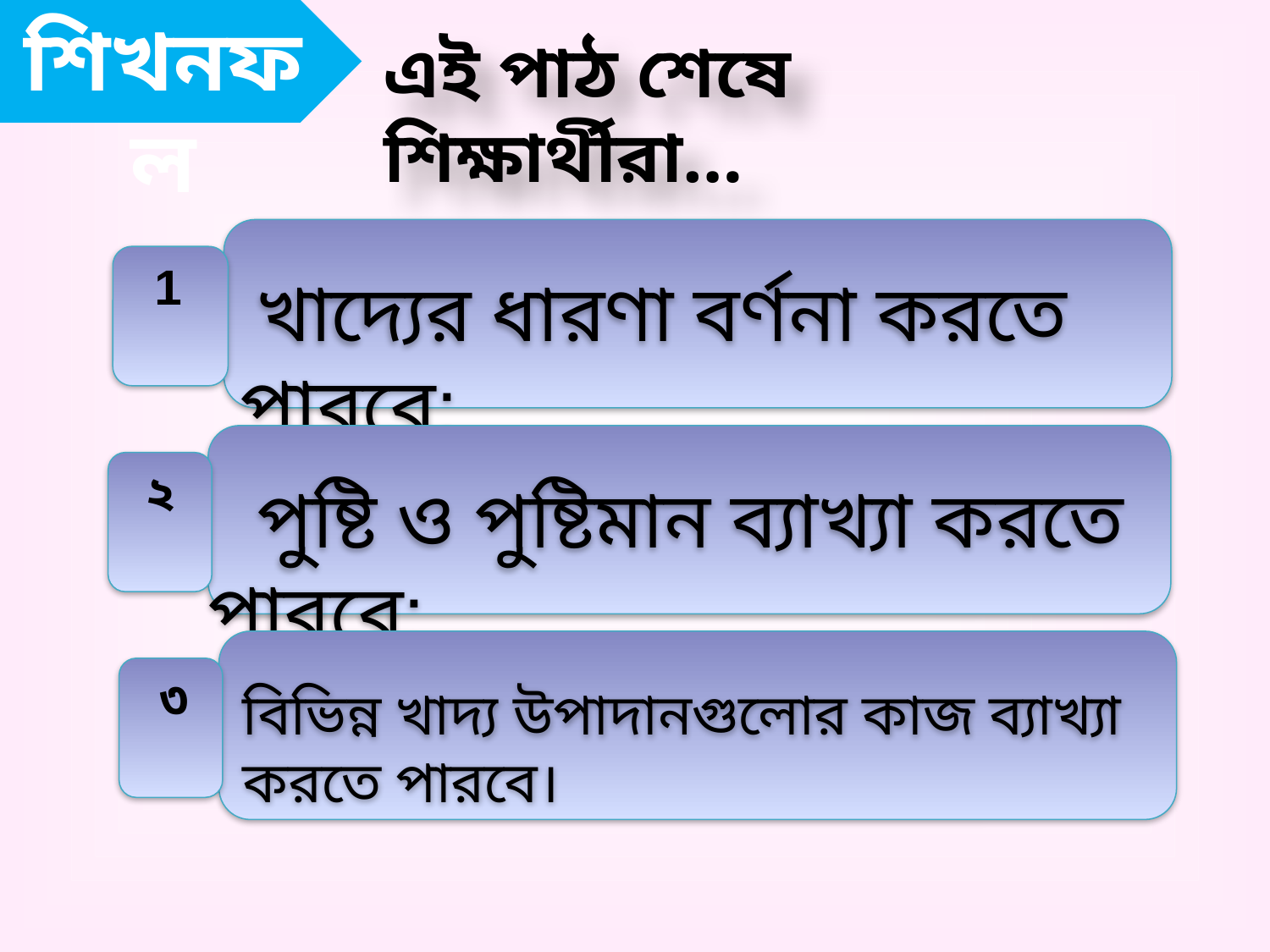

শিখনফল
এই পাঠ শেষে শিক্ষার্থীরা…

 খাদ্যের ধারণা বর্ণনা করতে পারবে;

1

   পুষ্টি ও পুষ্টিমান ব্যাখ্যা করতে পারবে;

২

বিভিন্ন খাদ্য উপাদানগুলোর কাজ ব্যাখ্যা করতে পারবে।

৩